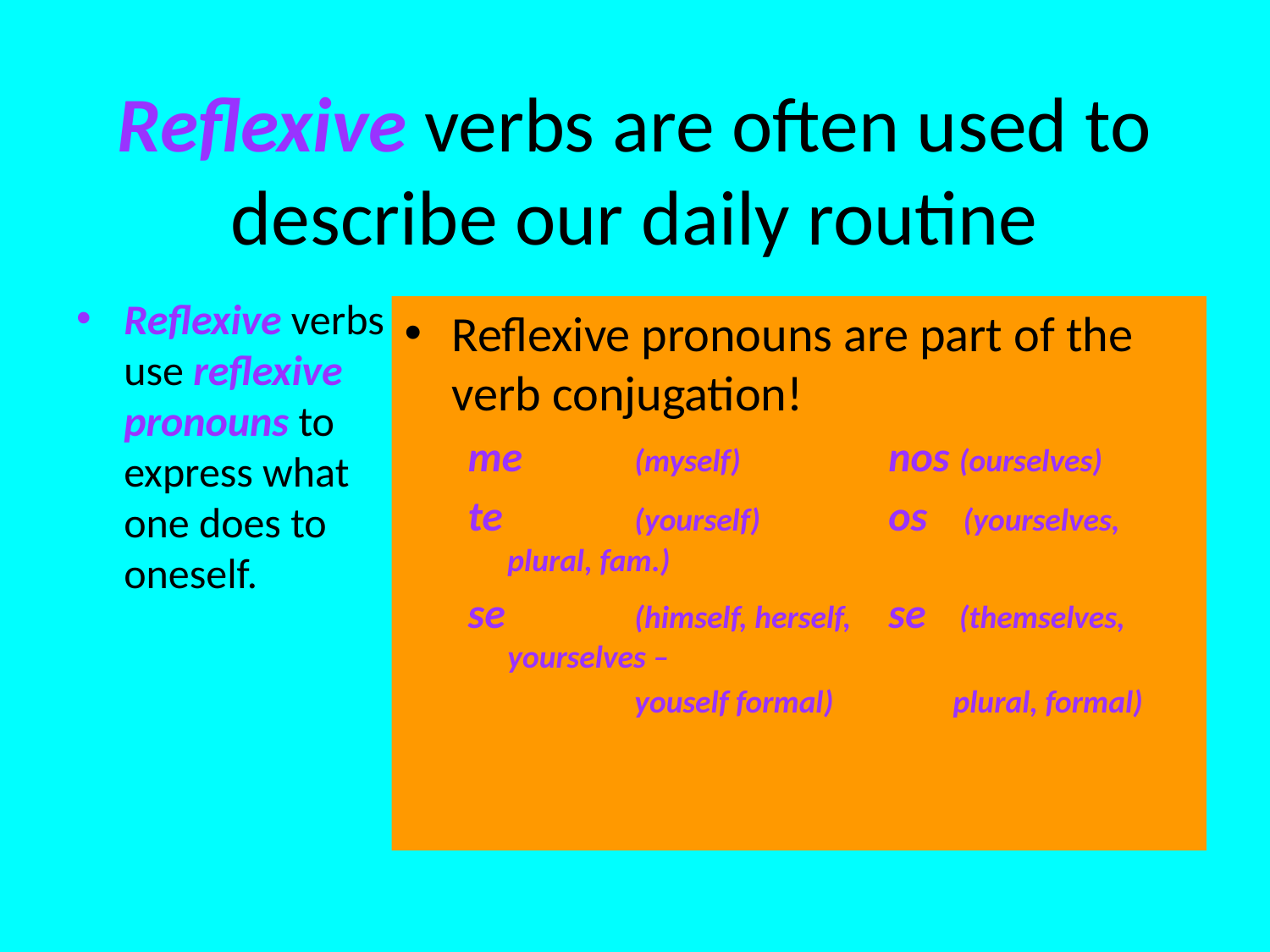

# Reflexive verbs are often used to describe our daily routine
Reflexive verbs use reflexive pronouns to express what one does to oneself.
Reflexive pronouns are part of the verb conjugation!
me	(myself)		nos (ourselves)
te		(yourself)		os    (yourselves, plural, fam.)
se		(himself, herself,	se    (themselves, yourselves –
		youself formal)	         plural, formal)